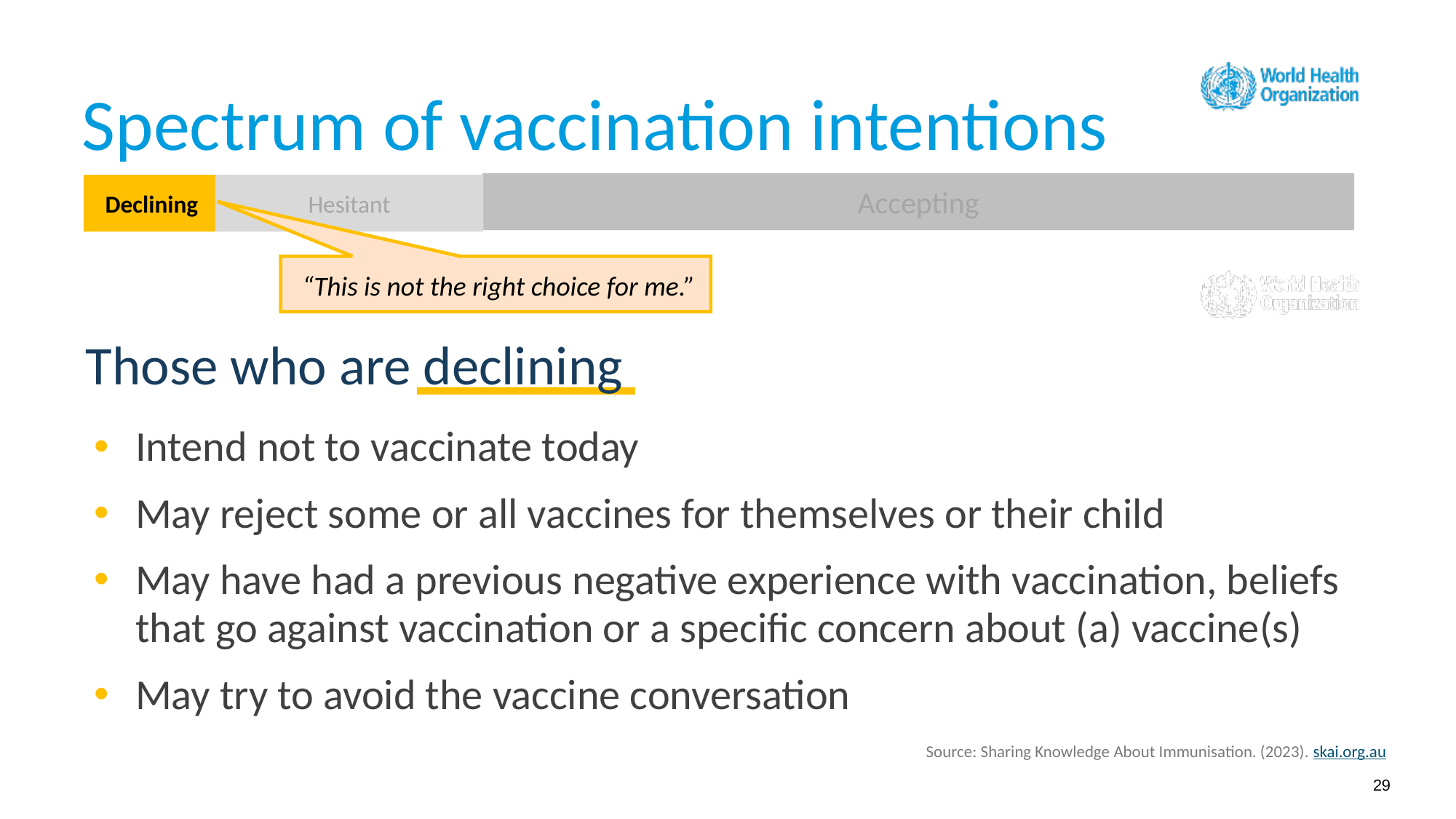

Spectrum of vaccination intentions
Accepting
Declining
Hesitant

“This is not the right choice for me.”
Those who are declining
Intend not to vaccinate today
May reject some or all vaccines for themselves or their child
May have had a previous negative experience with vaccination, beliefs that go against vaccination or a specific concern about (a) vaccine(s)
May try to avoid the vaccine conversation
Source: Sharing Knowledge About Immunisation. (2023). skai.org.au